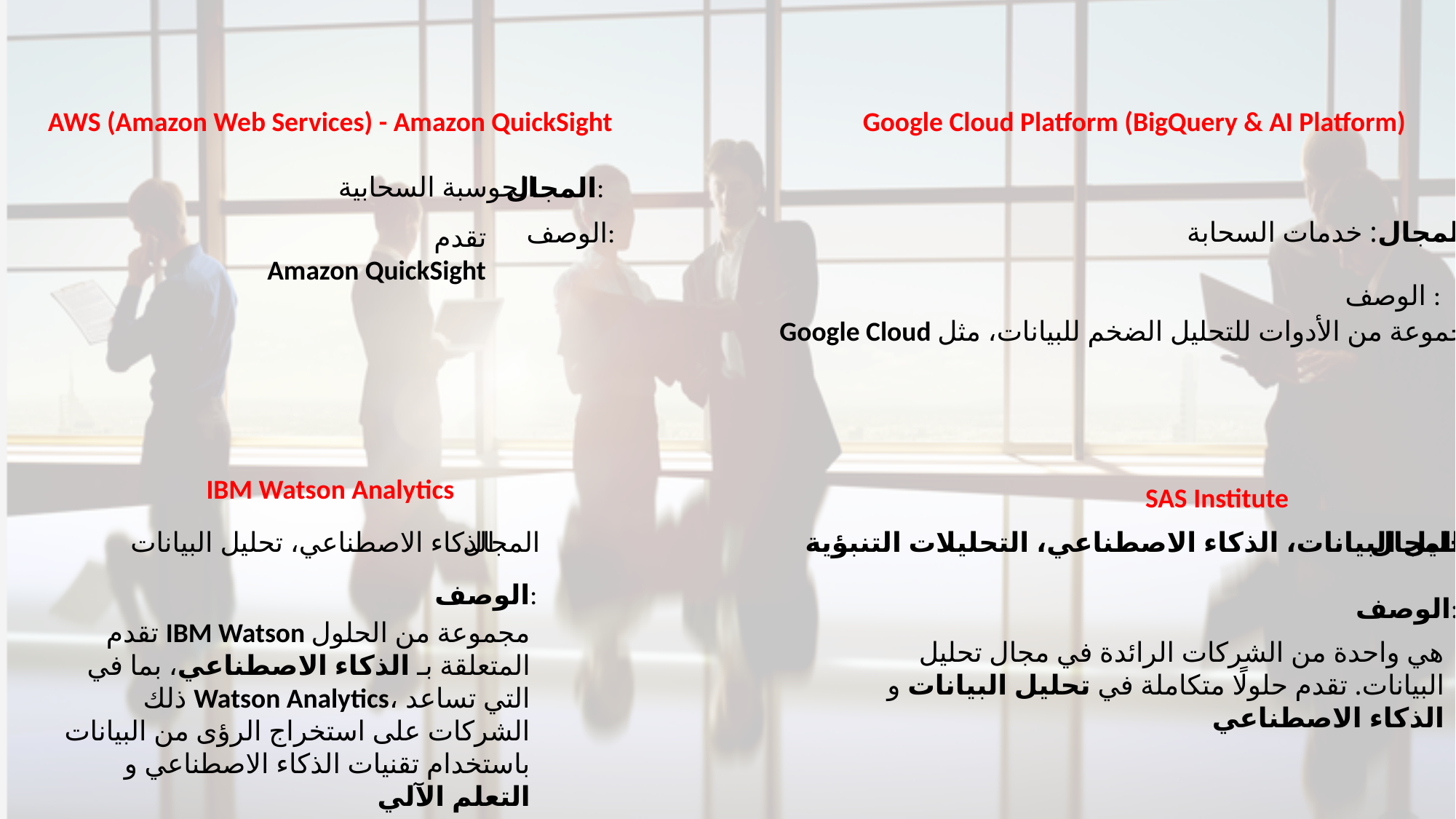

AWS (Amazon Web Services) - Amazon QuickSight
Google Cloud Platform (BigQuery & AI Platform)
الحوسبة السحابية
المجال:
المجال: خدمات السحابة
الوصف:
تقدم
 Amazon QuickSight

الوصف :
Google Cloud مجموعة من الأدوات للتحليل الضخم للبيانات، مثل
IBM Watson Analytics
SAS Institute
الذكاء الاصطناعي، تحليل البيانات
المجال
تحليل البيانات، الذكاء الاصطناعي، التحليلات التنبؤية.
المجال
الوصف:
الوصف:
تقدم IBM Watson مجموعة من الحلول المتعلقة بـ الذكاء الاصطناعي، بما في ذلك Watson Analytics، التي تساعد الشركات على استخراج الرؤى من البيانات باستخدام تقنيات الذكاء الاصطناعي و التعلم الآلي
هي واحدة من الشركات الرائدة في مجال تحليل البيانات. تقدم حلولًا متكاملة في تحليل البيانات و الذكاء الاصطناعي